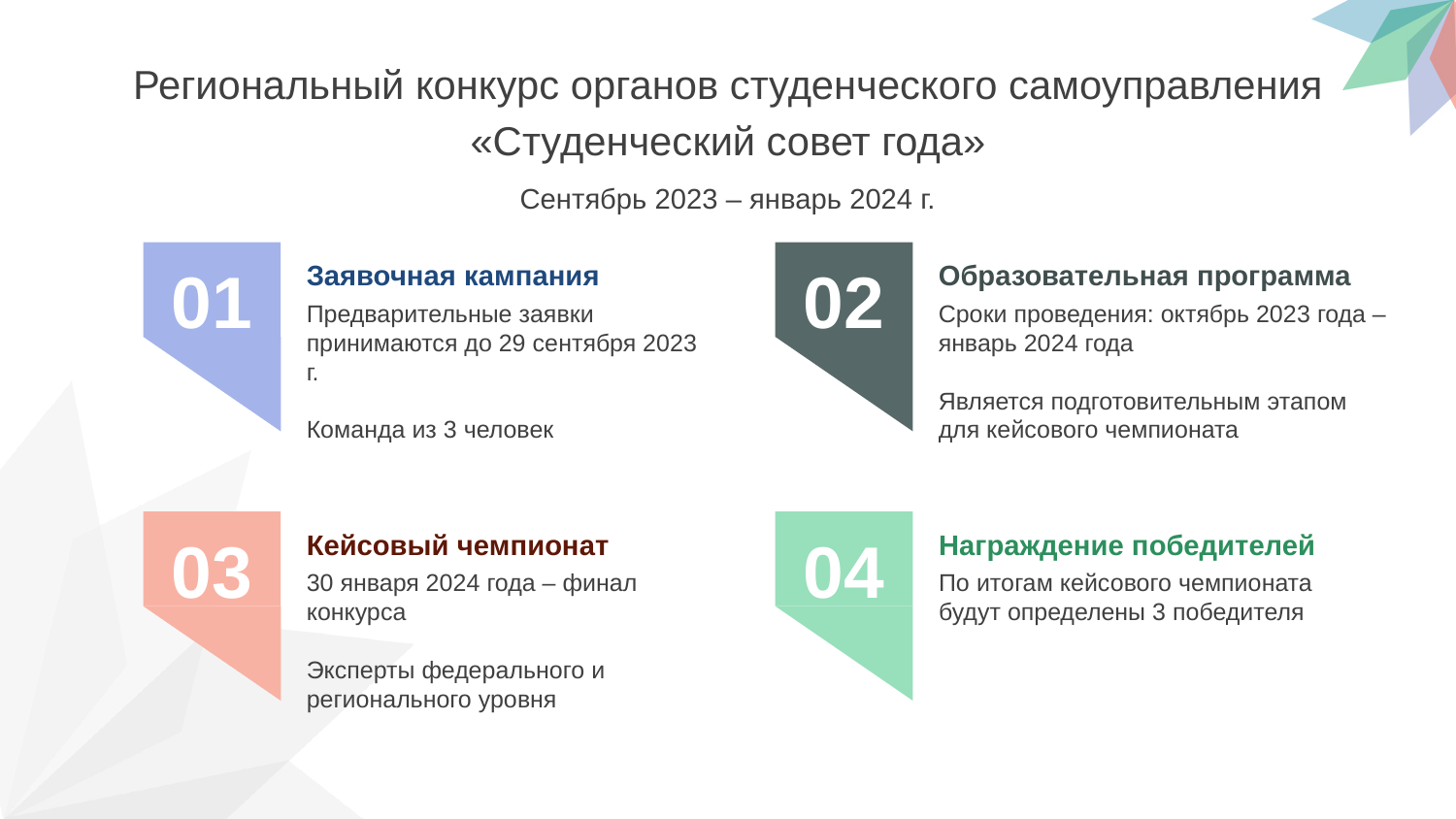

Региональный конкурс органов студенческого самоуправления
«Студенческий совет года»
Сентябрь 2023 – январь 2024 г.

02
01
Образовательная программа
Сроки проведения: октябрь 2023 года – январь 2024 года

Является подготовительным этапом для кейсового чемпионата
Заявочная кампания
Предварительные заявки принимаются до 29 сентября 2023 г.

Команда из 3 человек

04
03
Награждение победителей
По итогам кейсового чемпионата будут определены 3 победителя
Кейсовый чемпионат
30 января 2024 года – финал конкурса

Эксперты федерального и регионального уровня